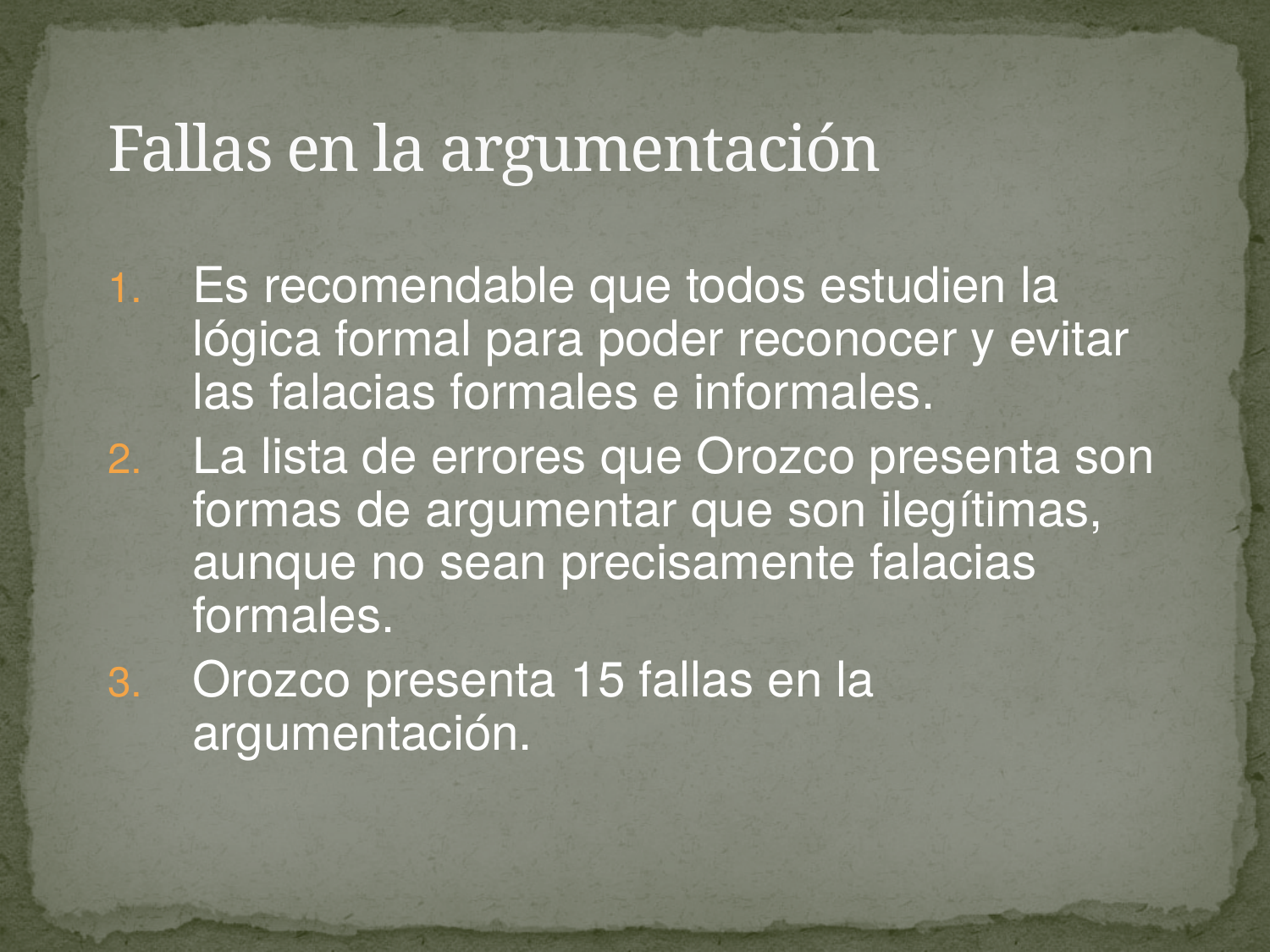

# Fallas en la argumentación
Es recomendable que todos estudien la lógica formal para poder reconocer y evitar las falacias formales e informales.
La lista de errores que Orozco presenta son formas de argumentar que son ilegítimas, aunque no sean precisamente falacias formales.
Orozco presenta 15 fallas en la argumentación.